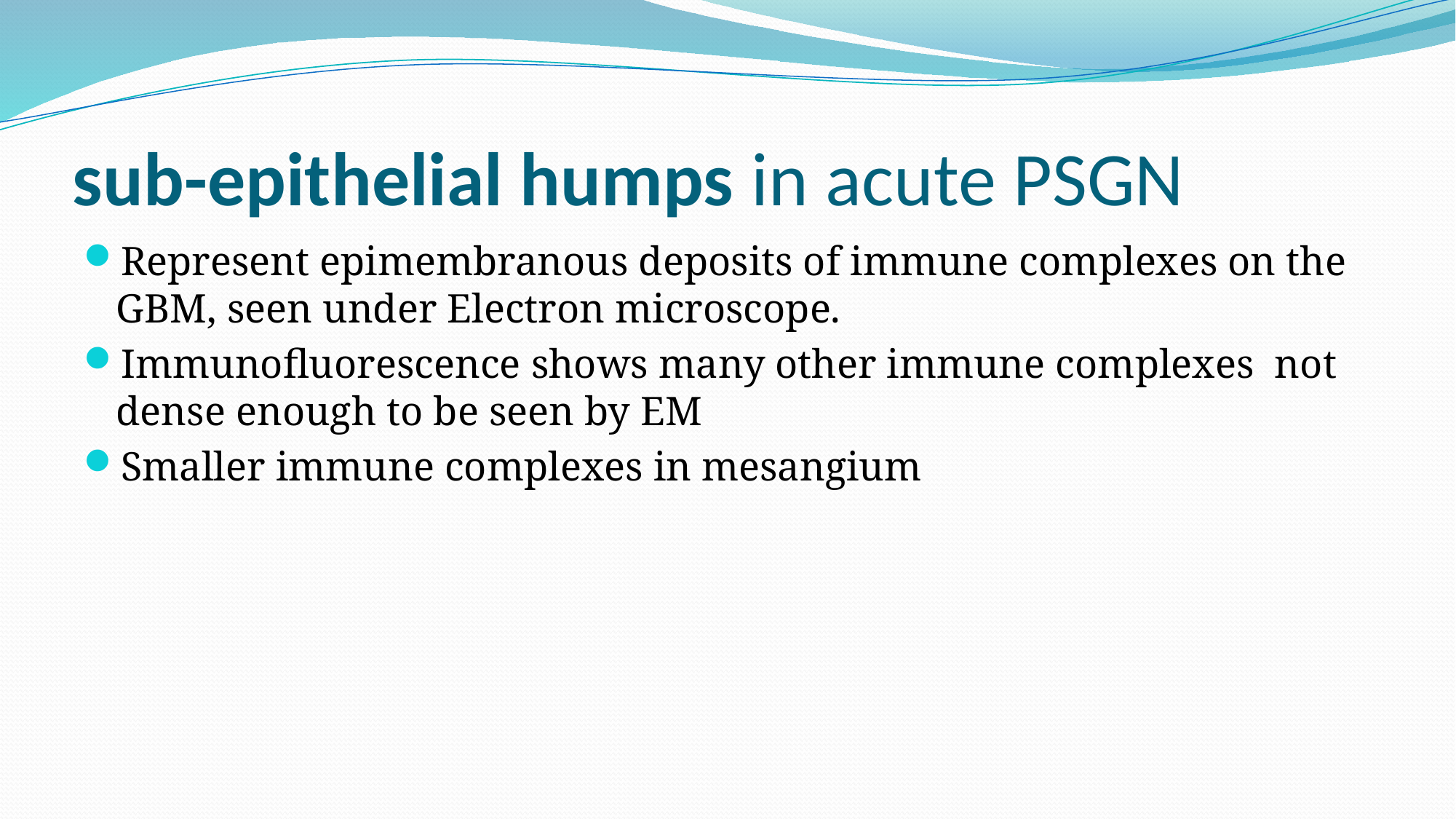

# sub-epithelial humps in acute PSGN
Represent epimembranous deposits of immune complexes on the GBM, seen under Electron microscope.
Immunofluorescence shows many other immune complexes  not dense enough to be seen by EM
Smaller immune complexes in mesangium